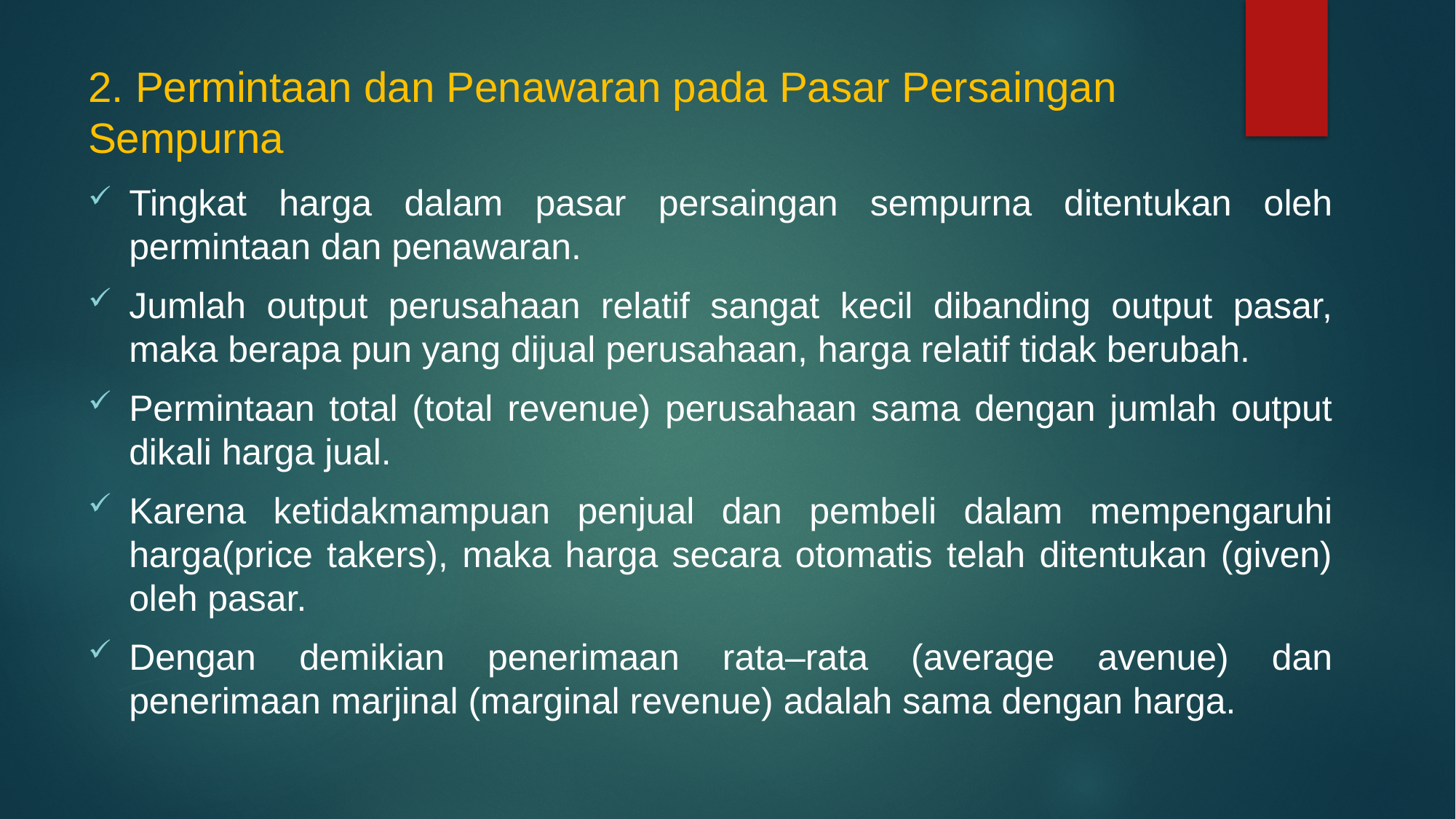

# 2. Permintaan dan Penawaran pada Pasar Persaingan Sempurna
Tingkat harga dalam pasar persaingan sempurna ditentukan oleh permintaan dan penawaran.
Jumlah output perusahaan relatif sangat kecil dibanding output pasar, maka berapa pun yang dijual perusahaan, harga relatif tidak berubah.
Permintaan total (total revenue) perusahaan sama dengan jumlah output dikali harga jual.
Karena ketidakmampuan penjual dan pembeli dalam mempengaruhi harga(price takers), maka harga secara otomatis telah ditentukan (given) oleh pasar.
Dengan demikian penerimaan rata–rata (average avenue) dan penerimaan marjinal (marginal revenue) adalah sama dengan harga.